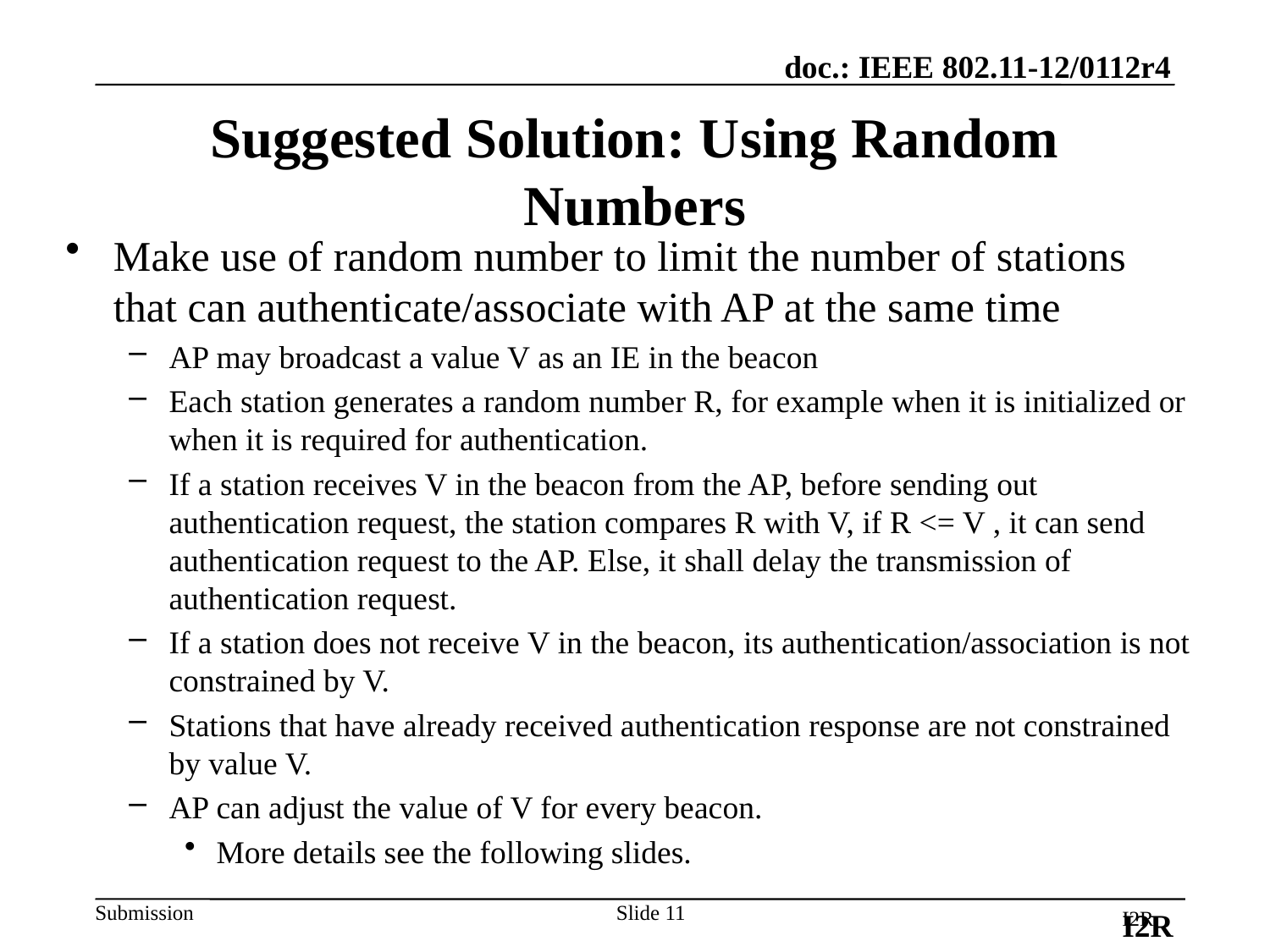

I2R
# Suggested Solution: Using Random Numbers
Make use of random number to limit the number of stations that can authenticate/associate with AP at the same time
AP may broadcast a value V as an IE in the beacon
Each station generates a random number R, for example when it is initialized or when it is required for authentication.
If a station receives V in the beacon from the AP, before sending out authentication request, the station compares R with V, if R <= V , it can send authentication request to the AP. Else, it shall delay the transmission of authentication request.
If a station does not receive V in the beacon, its authentication/association is not constrained by V.
Stations that have already received authentication response are not constrained by value V.
AP can adjust the value of V for every beacon.
More details see the following slides.

Slide 11
I2R